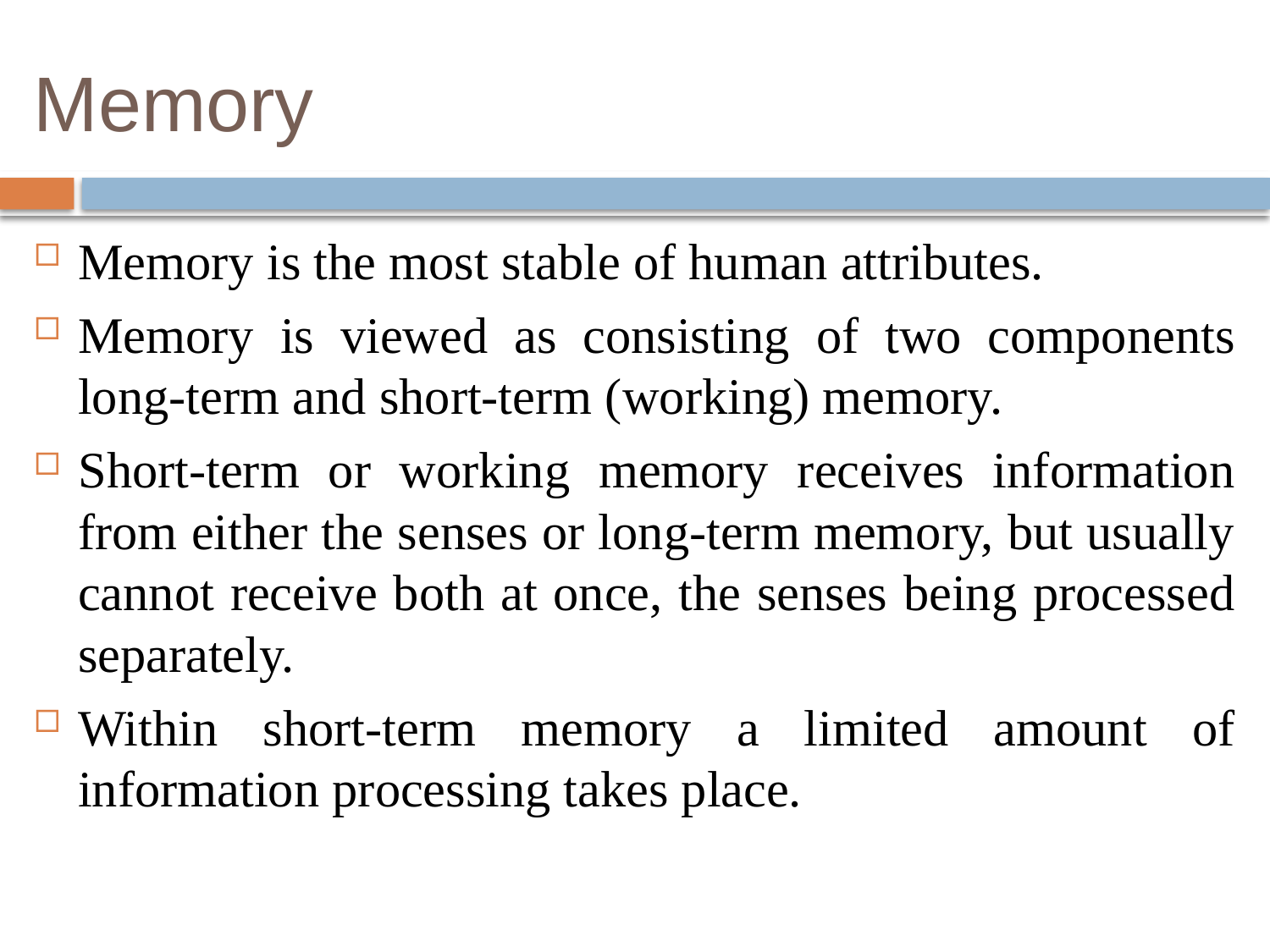

# Memory
Memory is the most stable of human attributes.
Memory is viewed as consisting of two components long-term and short-term (working) memory.
Short-term or working memory receives information from either the senses or long-term memory, but usually cannot receive both at once, the senses being processed separately.
Within short-term memory a limited amount of information processing takes place.